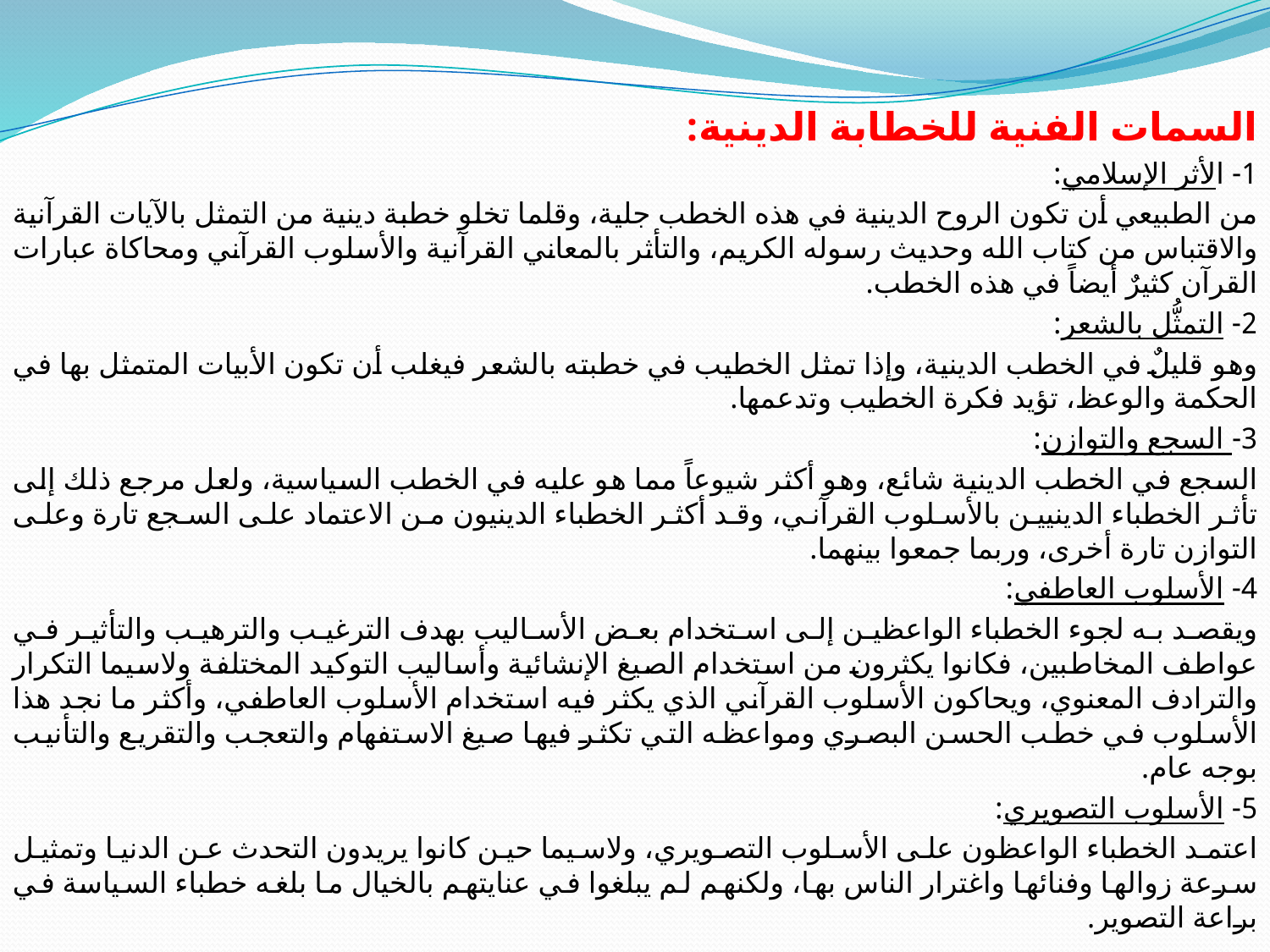

السمات الفنية للخطابة الدينية:
1- الأثر الإسلامي:
من الطبيعي أن تكون الروح الدينية في هذه الخطب جلية، وقلما تخلو خطبة دينية من التمثل بالآيات القرآنية والاقتباس من كتاب الله وحديث رسوله الكريم، والتأثر بالمعاني القرآنية والأسلوب القرآني ومحاكاة عبارات القرآن كثيرٌ أيضاً في هذه الخطب.
2- التمثُّل بالشعر:
وهو قليلٌ في الخطب الدينية، وإذا تمثل الخطيب في خطبته بالشعر فيغلب أن تكون الأبيات المتمثل بها في الحكمة والوعظ، تؤيد فكرة الخطيب وتدعمها.
3- السجع والتوازن:
السجع في الخطب الدينية شائع، وهو أكثر شيوعاً مما هو عليه في الخطب السياسية، ولعل مرجع ذلك إلى تأثر الخطباء الدينيين بالأسلوب القرآني، وقد أكثر الخطباء الدينيون من الاعتماد على السجع تارة وعلى التوازن تارة أخرى، وربما جمعوا بينهما.
4- الأسلوب العاطفي:
ويقصد به لجوء الخطباء الواعظين إلى استخدام بعض الأساليب بهدف الترغيب والترهيب والتأثير في عواطف المخاطبين، فكانوا يكثرون من استخدام الصيغ الإنشائية وأساليب التوكيد المختلفة ولاسيما التكرار والترادف المعنوي، ويحاكون الأسلوب القرآني الذي يكثر فيه استخدام الأسلوب العاطفي، وأكثر ما نجد هذا الأسلوب في خطب الحسن البصري ومواعظه التي تكثر فيها صيغ الاستفهام والتعجب والتقريع والتأنيب بوجه عام.
5- الأسلوب التصويري:
اعتمد الخطباء الواعظون على الأسلوب التصويري، ولاسيما حين كانوا يريدون التحدث عن الدنيا وتمثيل سرعة زوالها وفنائها واغترار الناس بها، ولكنهم لم يبلغوا في عنايتهم بالخيال ما بلغه خطباء السياسة في براعة التصوير.

#